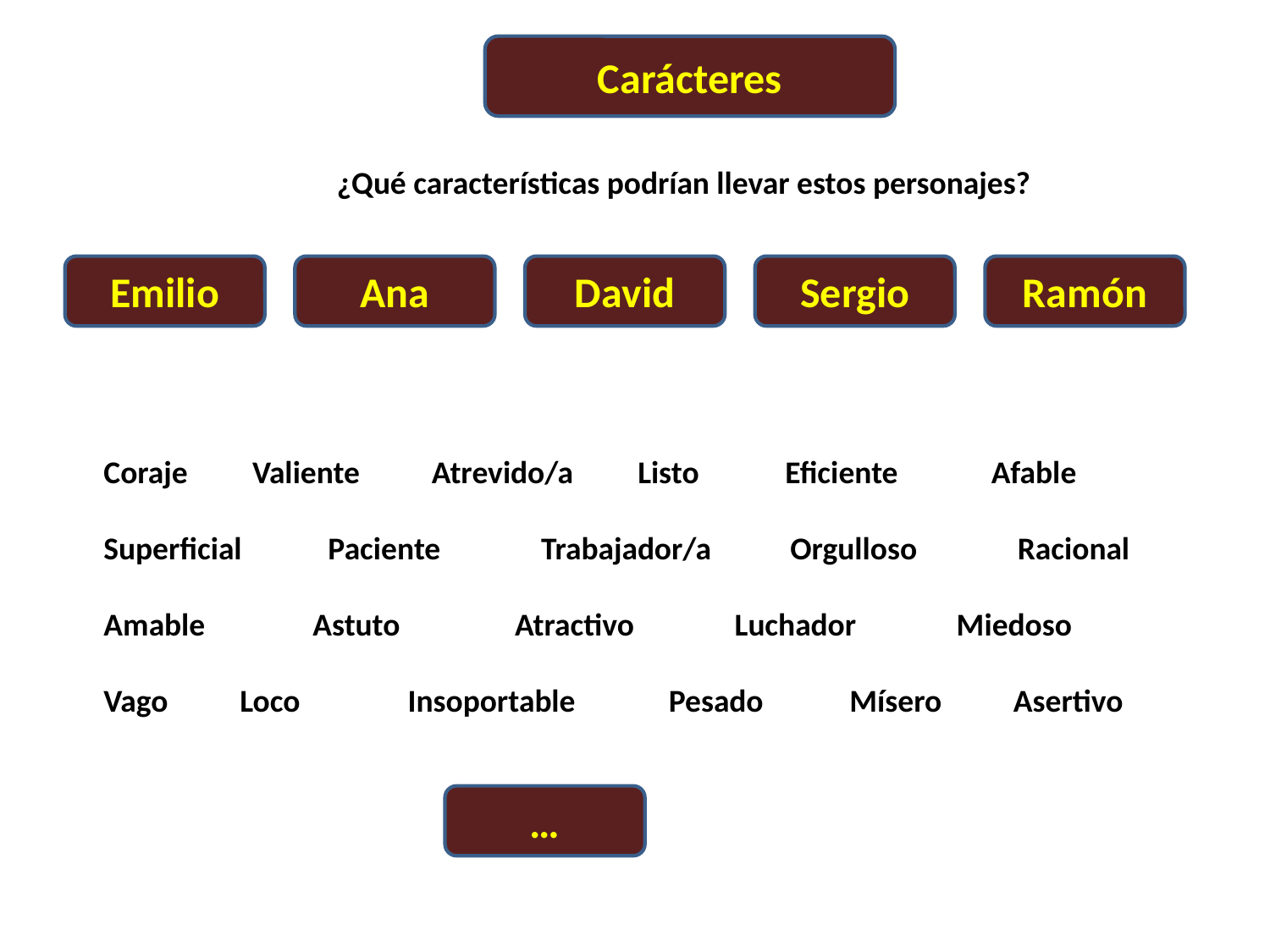

Carácteres
¿Qué características podrían llevar estos personajes?
Emilio
Ana
David
Sergio
Ramón
Coraje         Valiente          Atrevido/a         Listo            Eficiente             Afable

Superficial            Paciente              Trabajador/a           Orgulloso              Racional

Amable               Astuto                Atractivo              Luchador              Miedoso

Vago          Loco               Insoportable             Pesado            Mísero          Asertivo
…